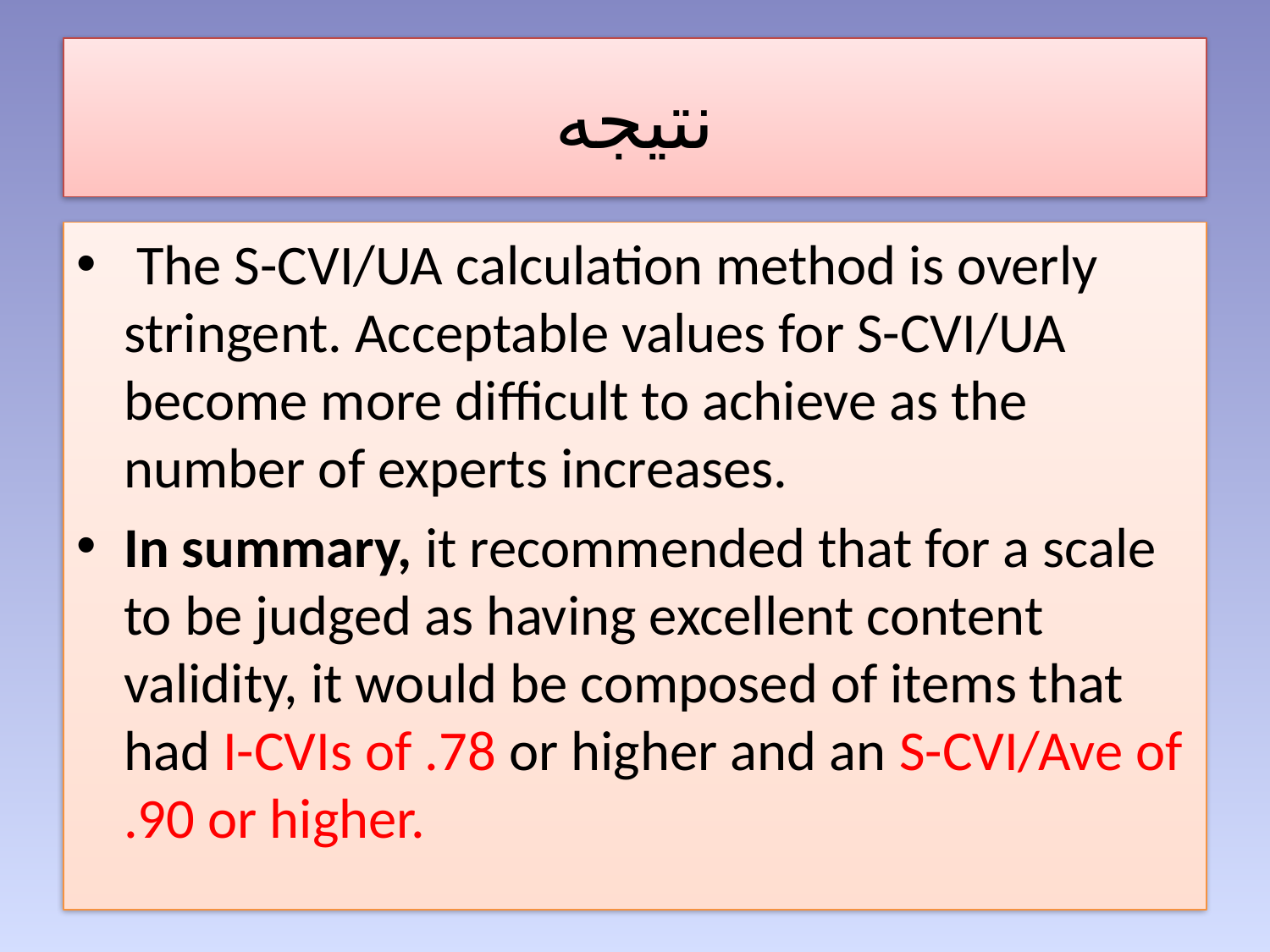

# نتیجه
 The S-CVI/UA calculation method is overly stringent. Acceptable values for S-CVI/UA become more difficult to achieve as the number of experts increases.
In summary, it recommended that for a scale to be judged as having excellent content validity, it would be composed of items that had I-CVIs of .78 or higher and an S-CVI/Ave of .90 or higher.